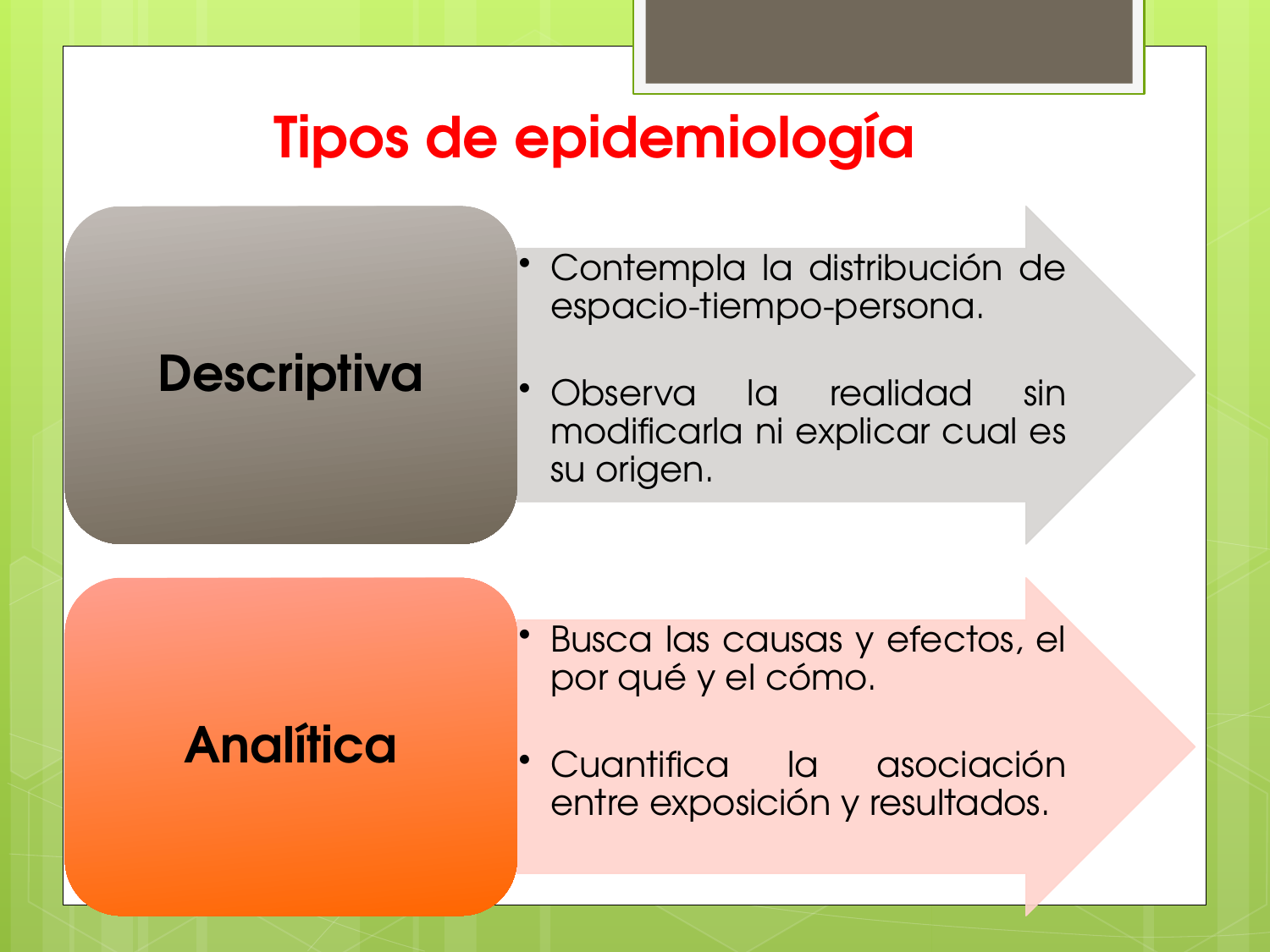

Tipos de epidemiología
Contempla la distribución de espacio-tiempo-persona.

Observa la realidad sin modificarla ni explicar cual es su origen.
Descriptiva
Busca las causas y efectos, el por qué y el cómo.

Cuantifica la asociación entre exposición y resultados.
Analítica